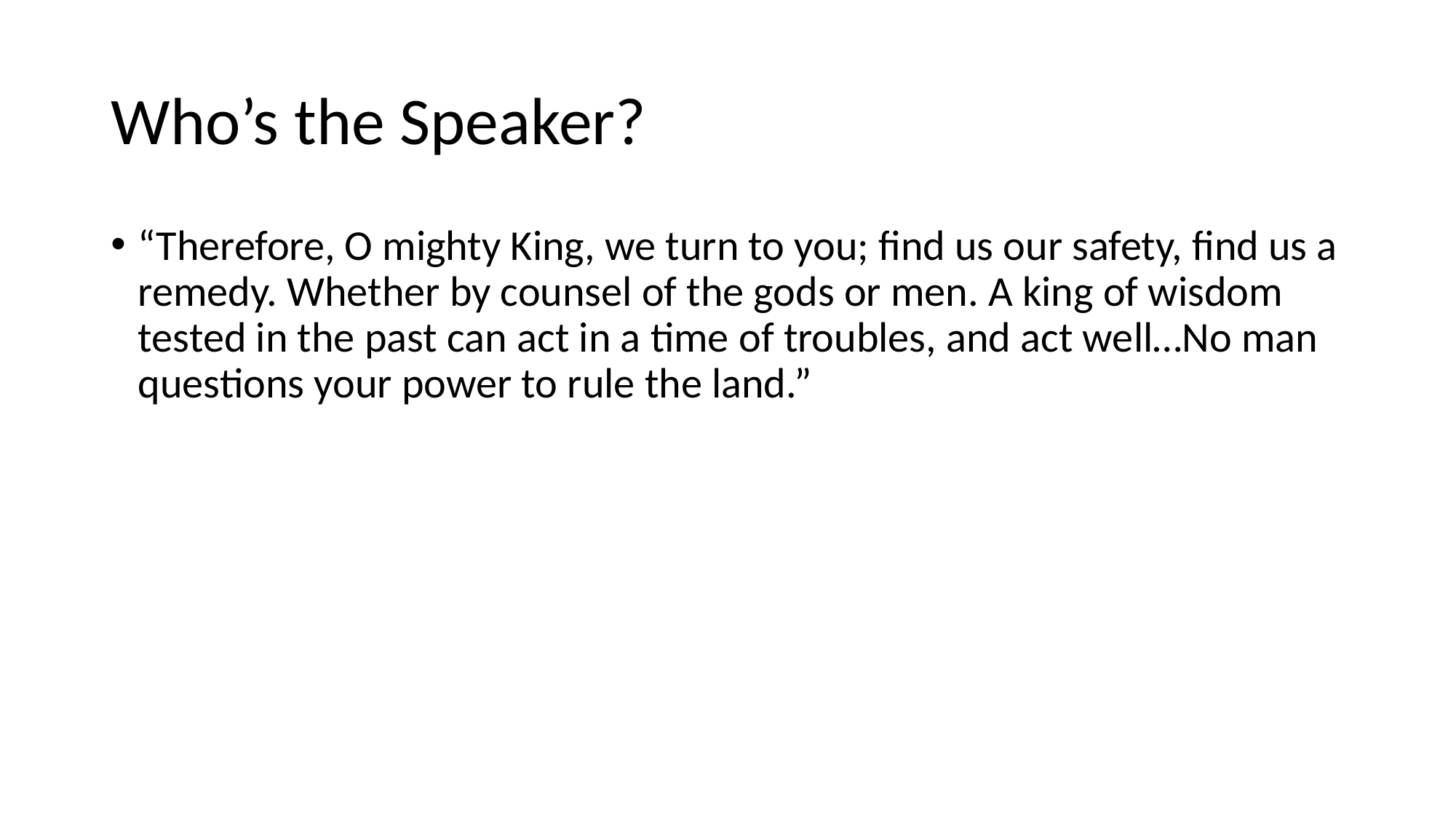

# Who’s the Speaker?
“Therefore, O mighty King, we turn to you; find us our safety, find us a remedy. Whether by counsel of the gods or men. A king of wisdom tested in the past can act in a time of troubles, and act well…No man questions your power to rule the land.”